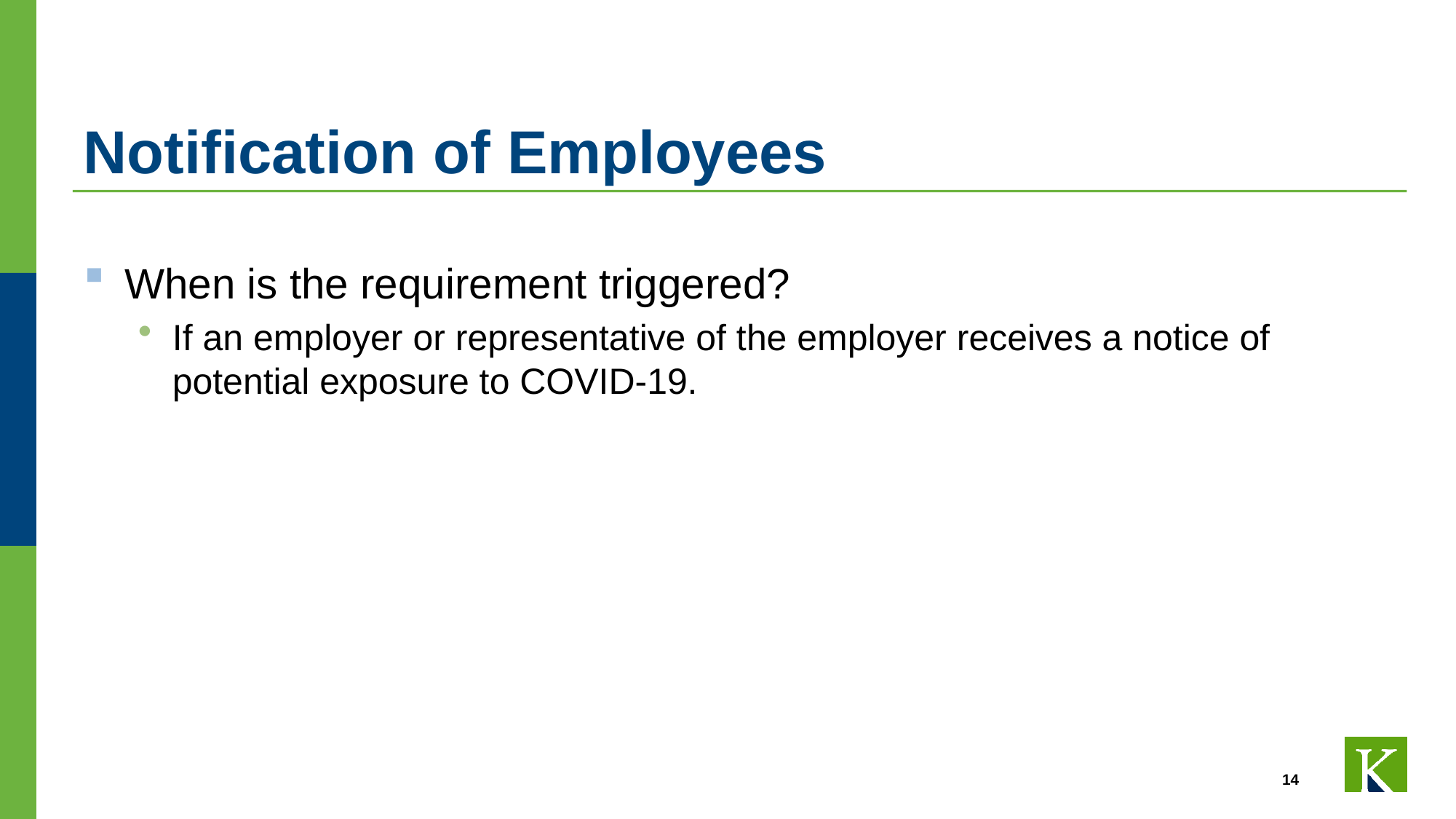

# Notification of Employees
When is the requirement triggered?
If an employer or representative of the employer receives a notice of potential exposure to COVID-19.
14